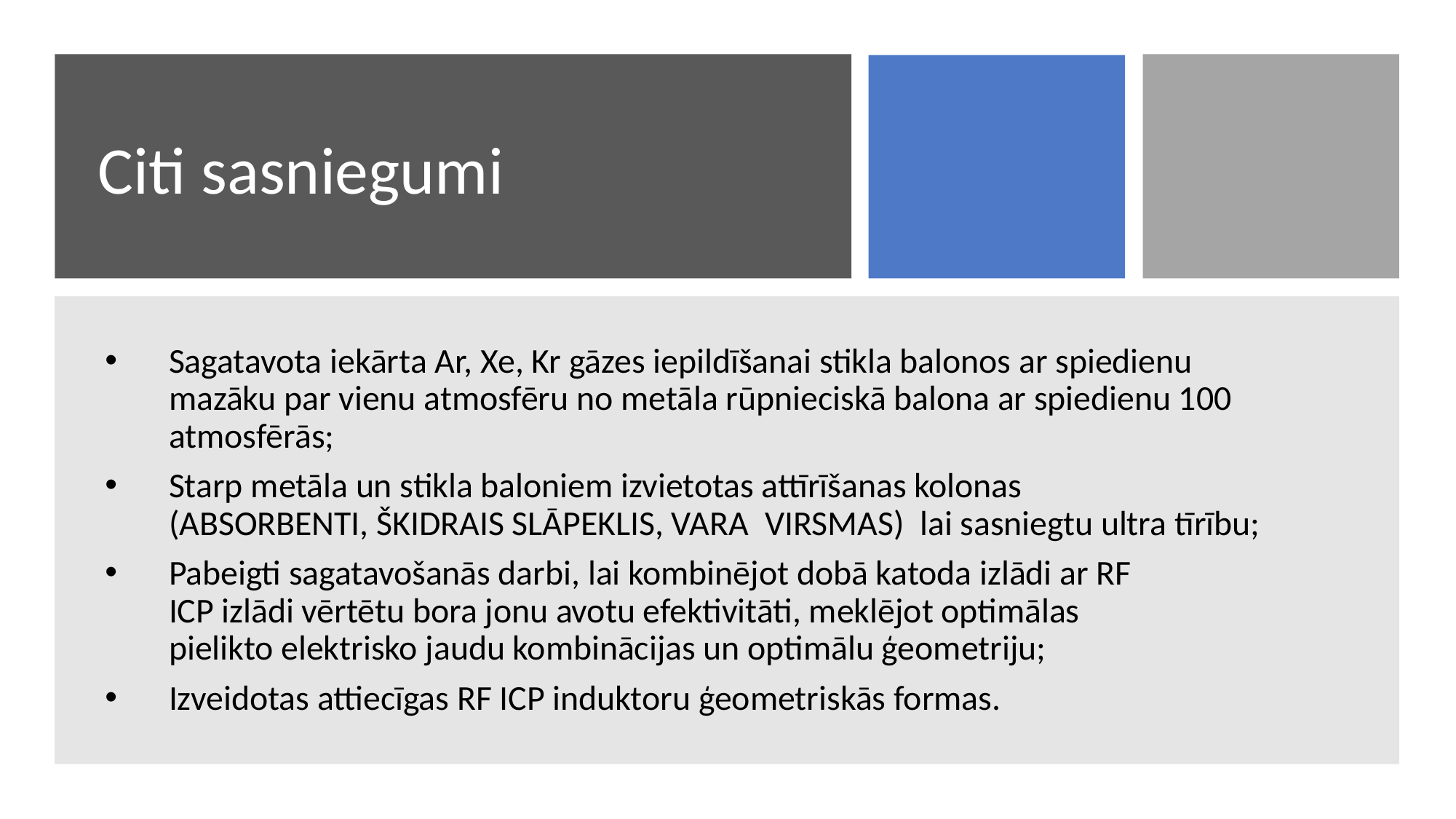

Citi sasniegumi

Sagatavota iekārta Ar, Xe, Kr gāzes iepildīšanai stikla balonos ar spiedienu
mazāku par vienu atmosfēru no metāla rūpnieciskā balona ar spiedienu 100 atmosfērās;
Starp metāla un stikla baloniem izvietotas attīrīšanas kolonas
(ABSORBENTI, ŠKIDRAIS SLĀPEKLIS, VARA  VIRSMAS)  lai sasniegtu ultra tīrību;
Pabeigti sagatavošanās darbi, lai kombinējot dobā katoda izlādi ar RF
ICP izlādi vērtētu bora jonu avotu efektivitāti, meklējot optimālas
pielikto elektrisko jaudu kombinācijas un optimālu ģeometriju;
Izveidotas attiecīgas RF ICP induktoru ģeometriskās formas.